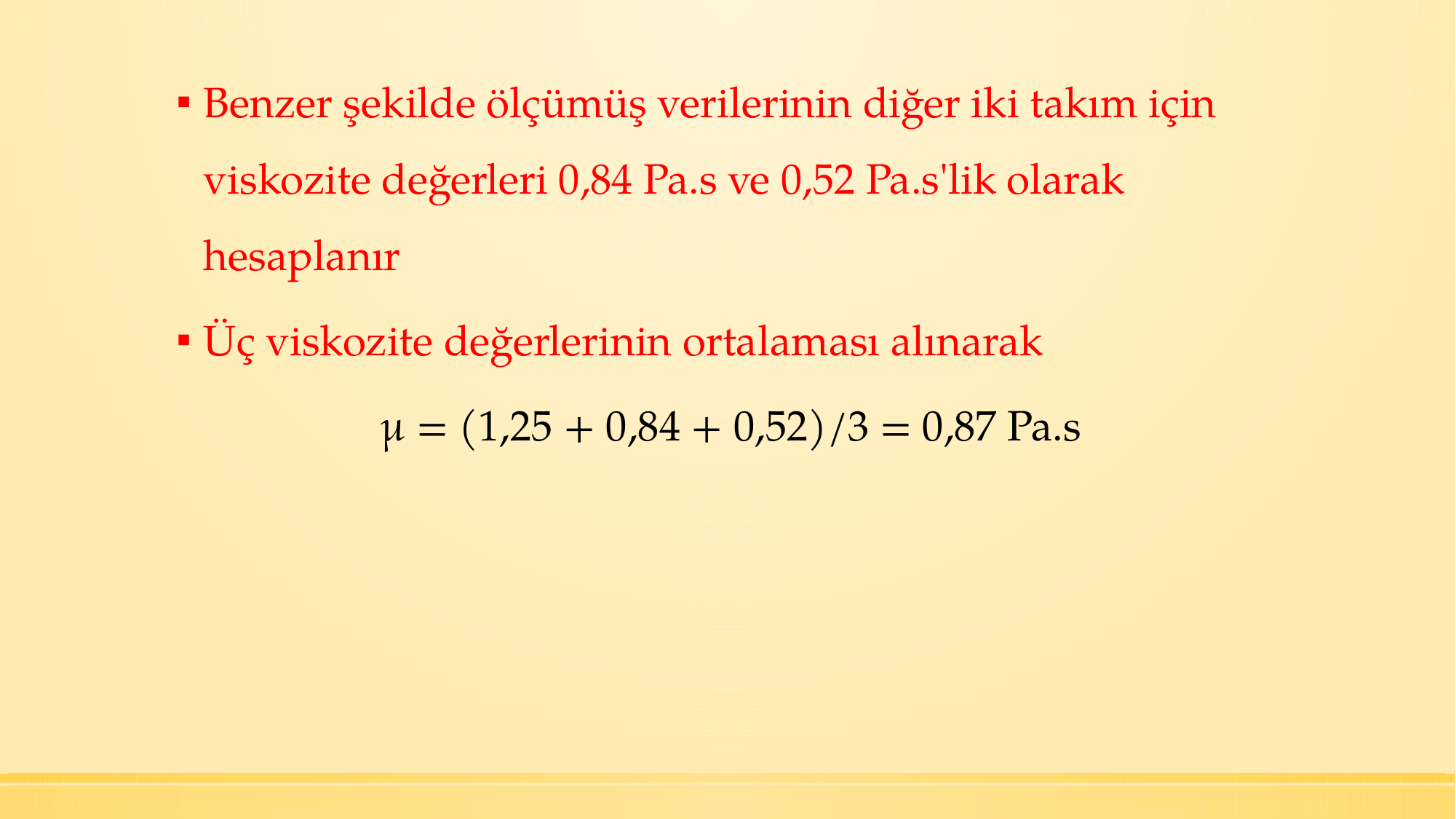

Benzer şekilde ölçümüş verilerinin diğer iki takım için viskozite değerleri 0,84 Pa.s ve 0,52 Pa.s'lik olarak hesaplanır
Üç viskozite değerlerinin ortalaması alınarak
μ = (1,25 + 0,84 + 0,52)/3 = 0,87 Pa.s